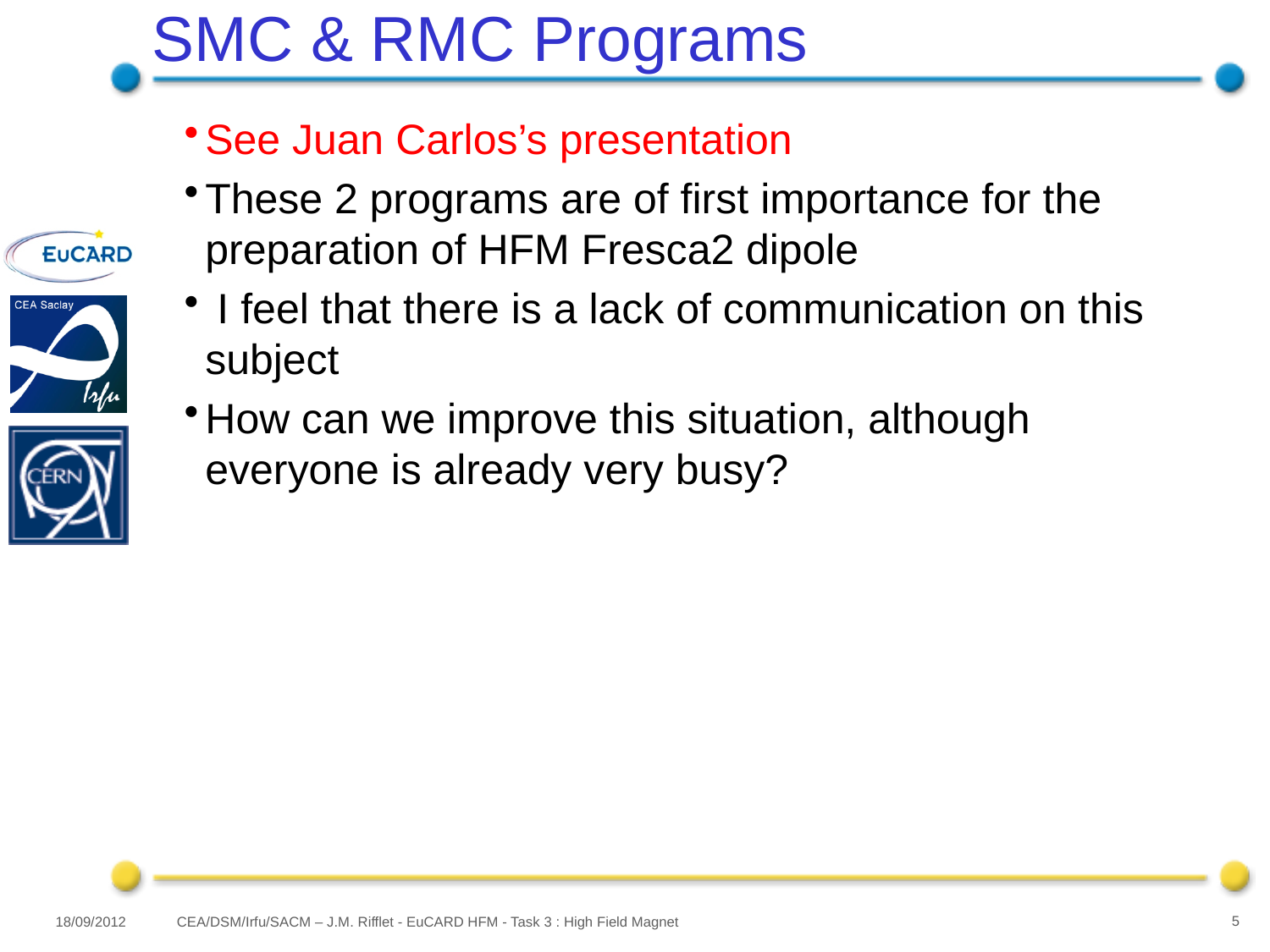

# SMC & RMC Programs
See Juan Carlos’s presentation
These 2 programs are of first importance for the preparation of HFM Fresca2 dipole
 I feel that there is a lack of communication on this subject
How can we improve this situation, although everyone is already very busy?
18/09/2012
CEA/DSM/Irfu/SACM – J.M. Rifflet - EuCARD HFM - Task 3 : High Field Magnet
5